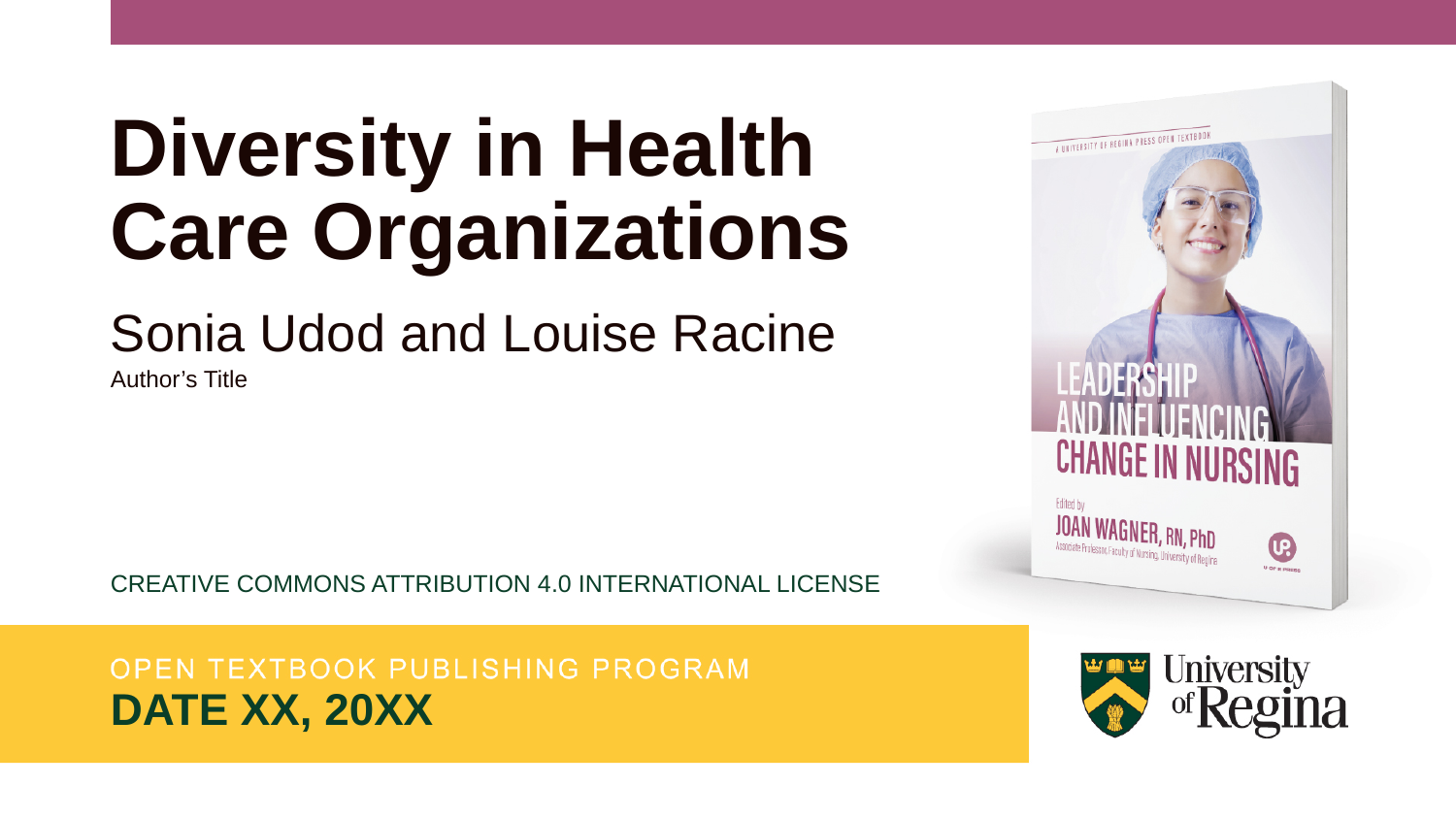

# Diversity in Health Care Organizations
Sonia Udod and Louise Racine
Author’s Title
Creative commons attribution 4.0 international license
Date XX, 20XX